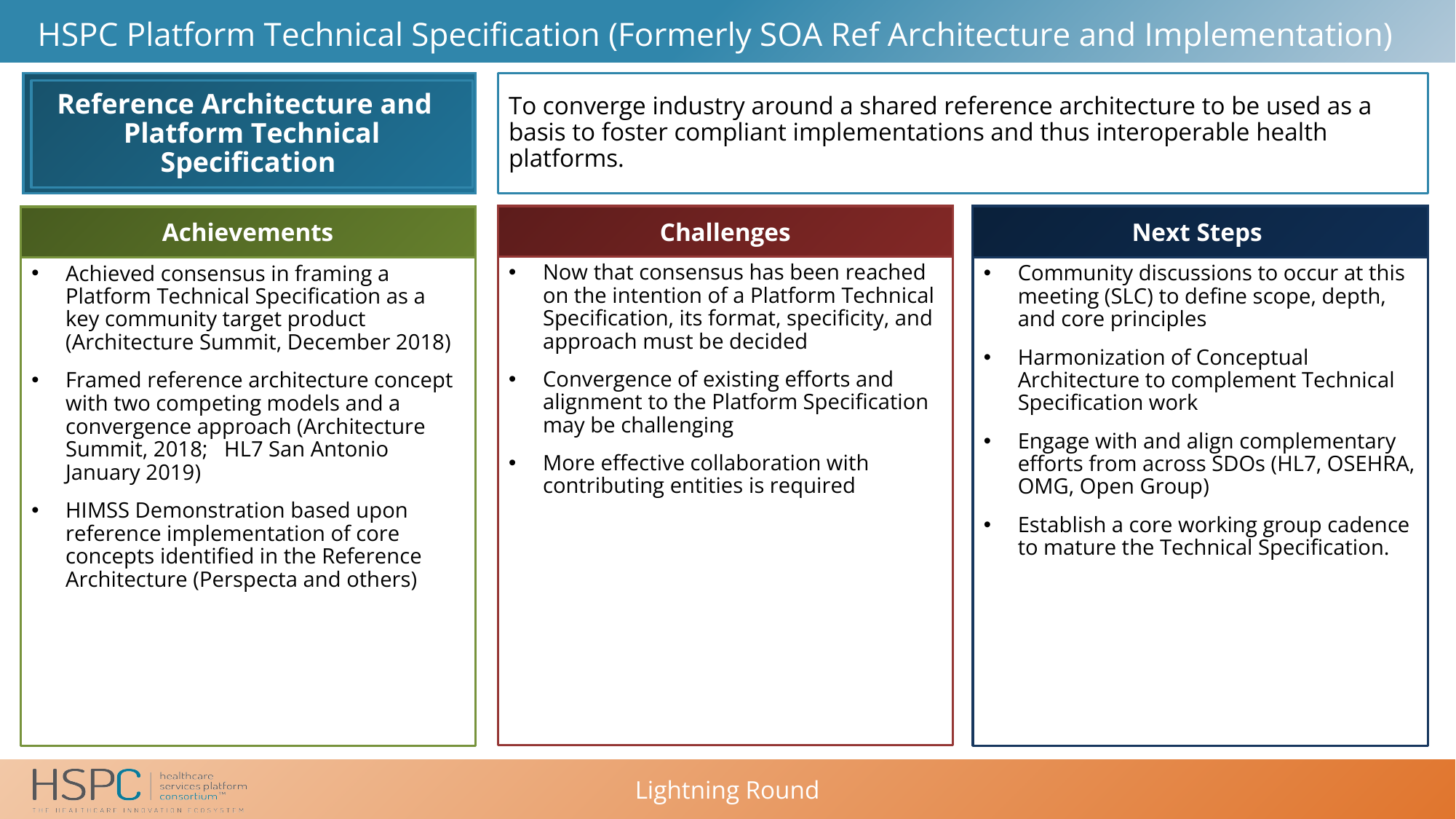

# HSPC Platform Technical Specification (Formerly SOA Ref Architecture and Implementation)
To converge industry around a shared reference architecture to be used as a basis to foster compliant implementations and thus interoperable health platforms.
Reference Architecture and
Platform Technical Specification
Now that consensus has been reached on the intention of a Platform Technical Specification, its format, specificity, and approach must be decided
Convergence of existing efforts and alignment to the Platform Specification may be challenging
More effective collaboration with contributing entities is required

Achieved consensus in framing a Platform Technical Specification as a key community target product (Architecture Summit, December 2018)
Framed reference architecture concept with two competing models and a convergence approach (Architecture Summit, 2018;   HL7 San Antonio January 2019)
HIMSS Demonstration based upon reference implementation of core concepts identified in the Reference Architecture (Perspecta and others)

Community discussions to occur at this meeting (SLC) to define scope, depth, and core principles
Harmonization of Conceptual Architecture to complement Technical Specification work
Engage with and align complementary efforts from across SDOs (HL7, OSEHRA, OMG, Open Group)
Establish a core working group cadence to mature the Technical Specification.